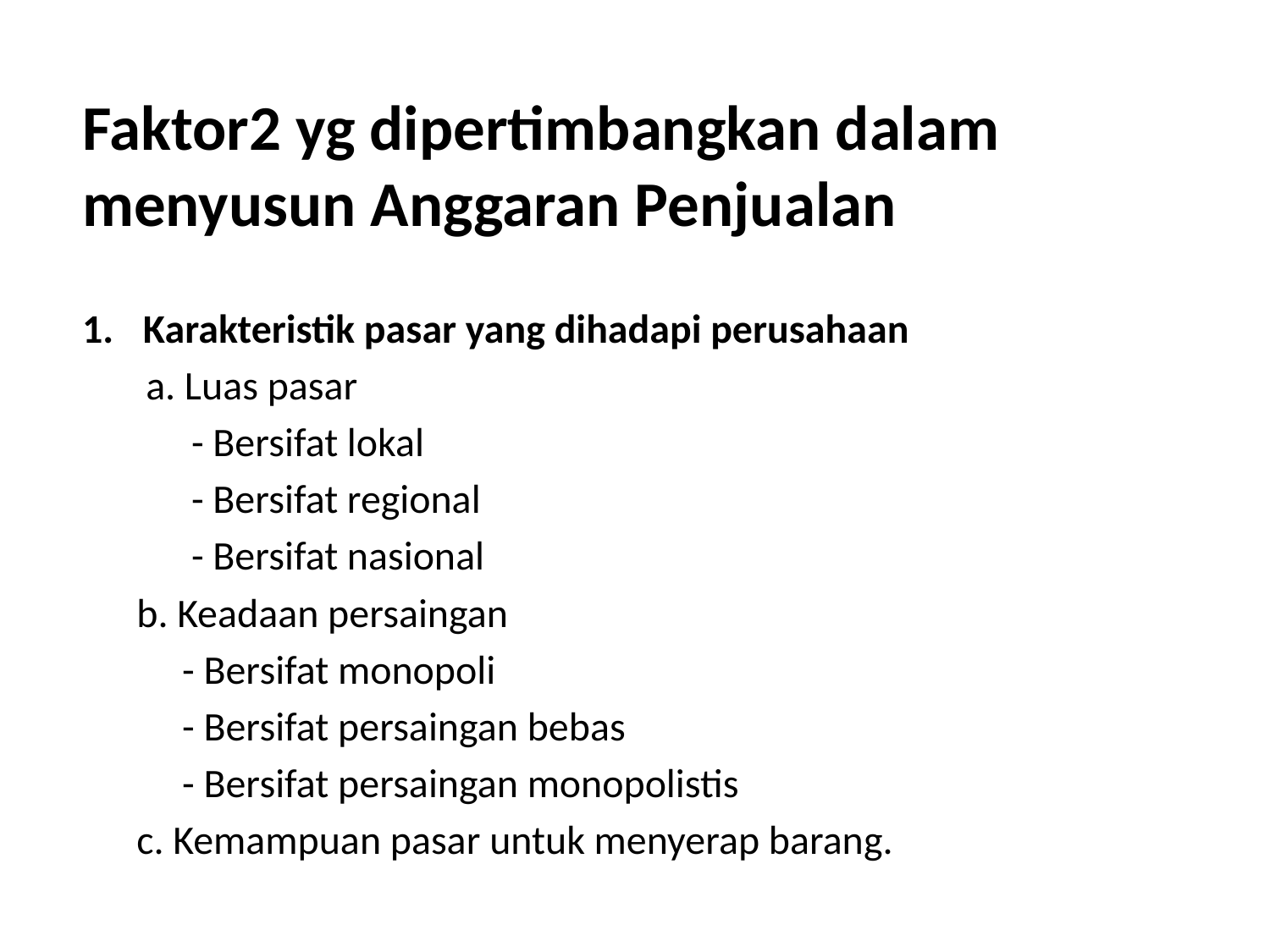

# Faktor2 yg dipertimbangkan dalam menyusun Anggaran Penjualan
Karakteristik pasar yang dihadapi perusahaan
       a. Luas pasar
            - Bersifat lokal
            - Bersifat regional
            - Bersifat nasional
      b. Keadaan persaingan
           - Bersifat monopoli
           - Bersifat persaingan bebas
           - Bersifat persaingan monopolistis
      c. Kemampuan pasar untuk menyerap barang.